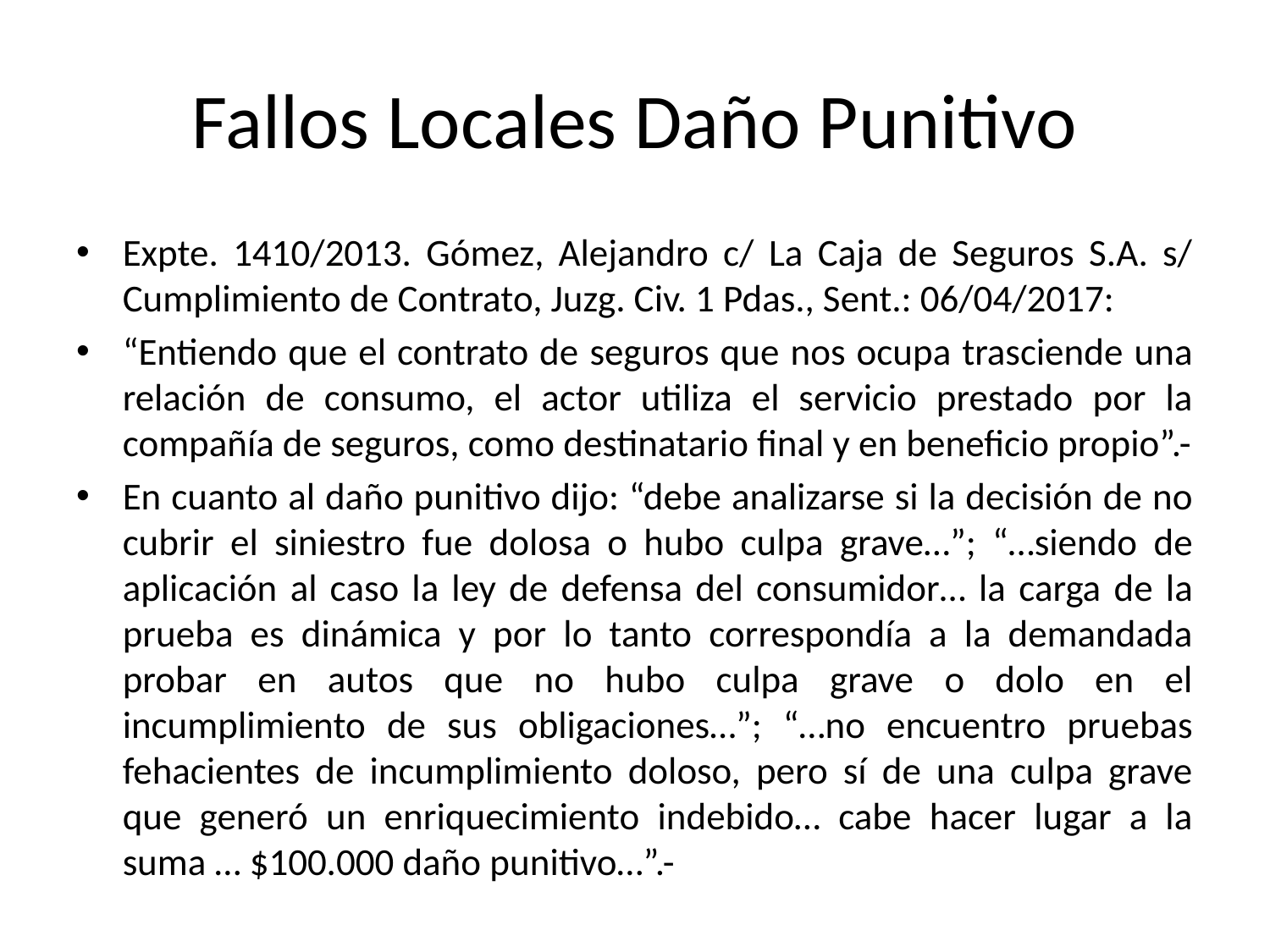

# Fallos Locales Daño Punitivo
Expte. 1410/2013. Gómez, Alejandro c/ La Caja de Seguros S.A. s/ Cumplimiento de Contrato, Juzg. Civ. 1 Pdas., Sent.: 06/04/2017:
“Entiendo que el contrato de seguros que nos ocupa trasciende una relación de consumo, el actor utiliza el servicio prestado por la compañía de seguros, como destinatario final y en beneficio propio”.-
En cuanto al daño punitivo dijo: “debe analizarse si la decisión de no cubrir el siniestro fue dolosa o hubo culpa grave…”; “…siendo de aplicación al caso la ley de defensa del consumidor… la carga de la prueba es dinámica y por lo tanto correspondía a la demandada probar en autos que no hubo culpa grave o dolo en el incumplimiento de sus obligaciones…”; “…no encuentro pruebas fehacientes de incumplimiento doloso, pero sí de una culpa grave que generó un enriquecimiento indebido… cabe hacer lugar a la suma … $100.000 daño punitivo…”.-